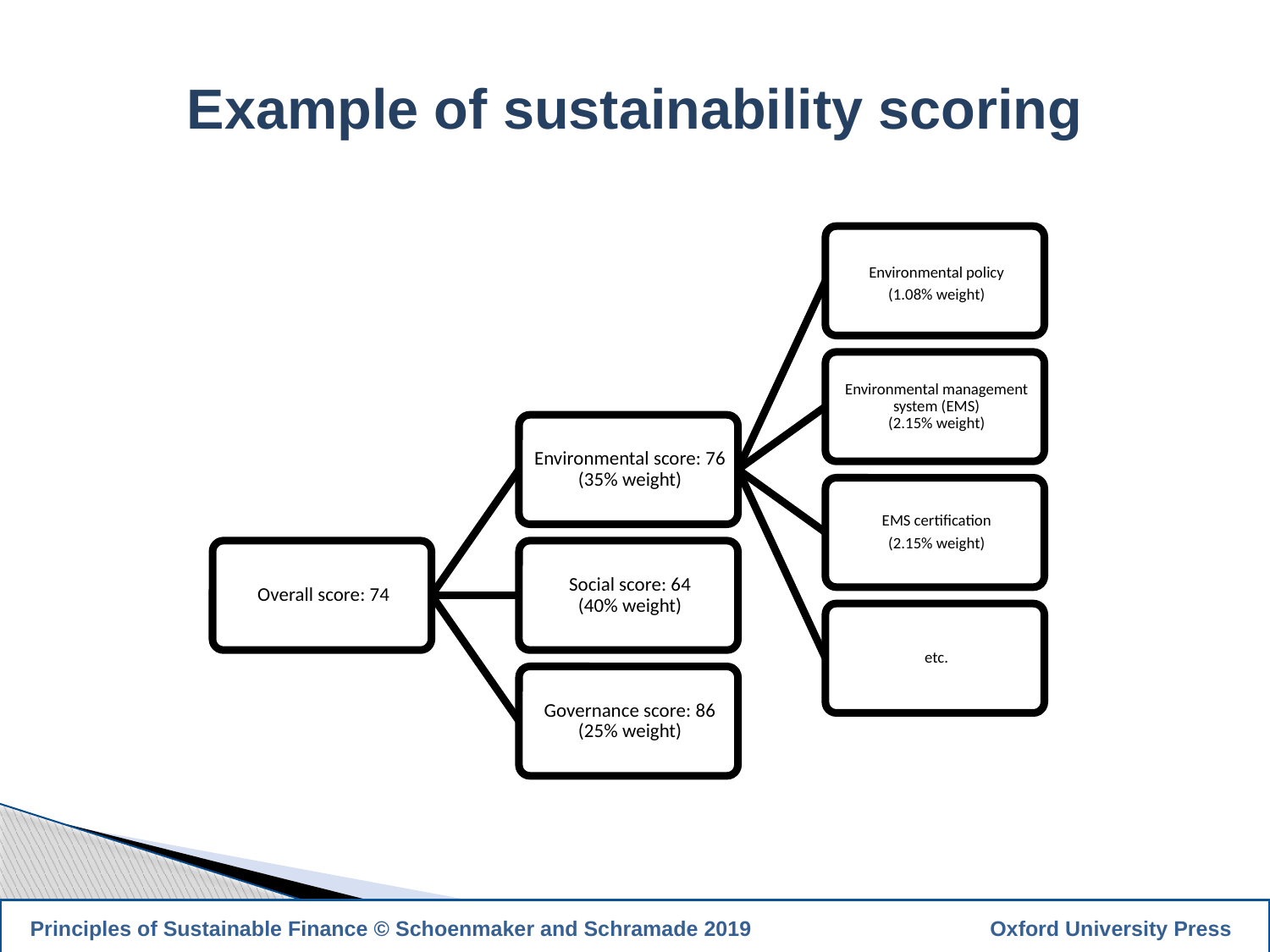

Example of sustainability scoring

Overall score: 74

Environmental score: 76
(35% weight)

Environmental policy
(1.08% weight)

Environmental management system (EMS)
(2.15% weight)

EMS certification
(2.15% weight)

etc.

Social score: 64
(40% weight)

Governance score: 86
(25% weight)
19

   Principles of Sustainable Finance © Schoenmaker and Schramade 2019		               Oxford University Press